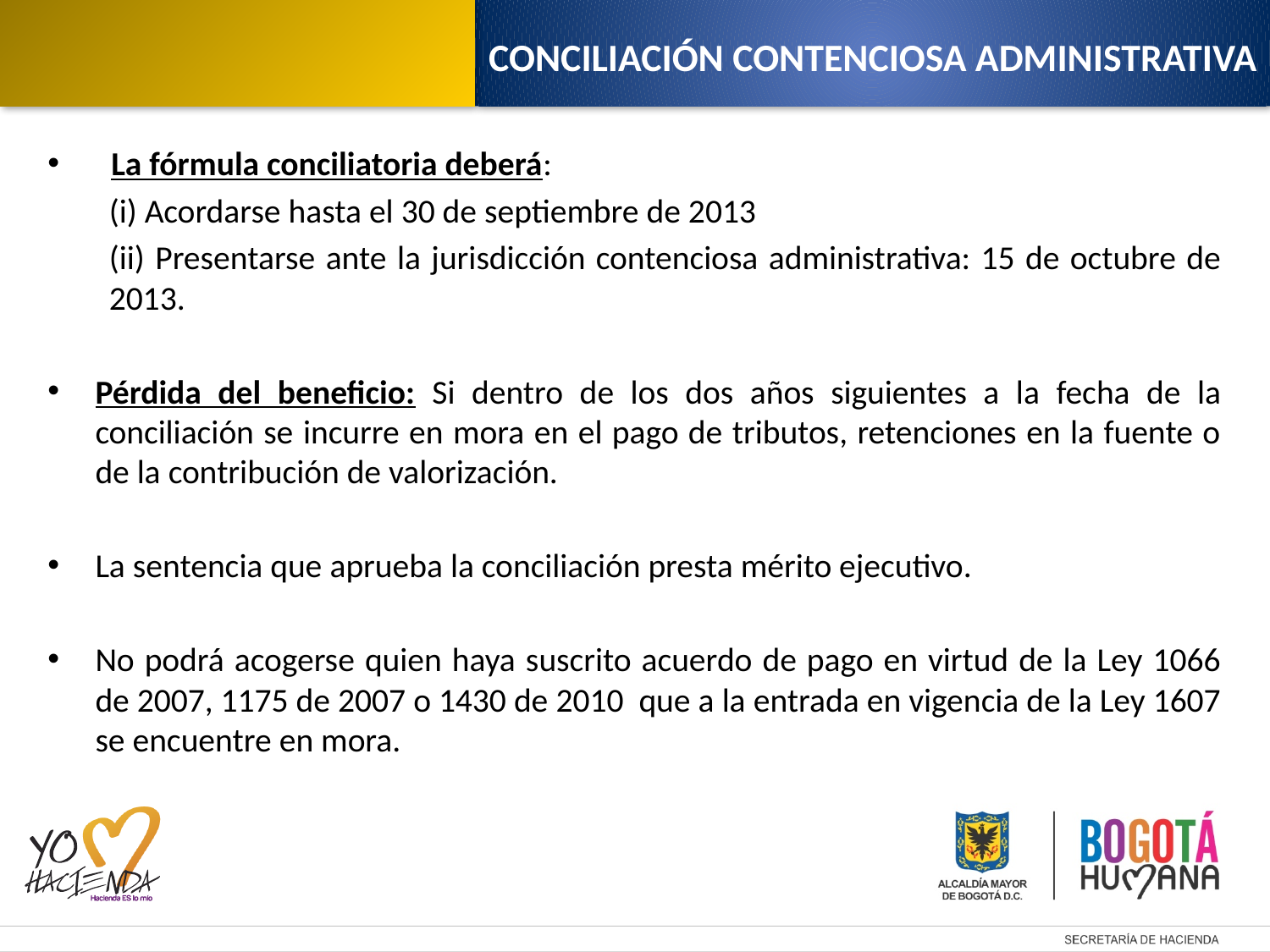

CONCILIACIÓN CONTENCIOSA ADMINISTRATIVA
La fórmula conciliatoria deberá:
(i) Acordarse hasta el 30 de septiembre de 2013
(ii) Presentarse ante la jurisdicción contenciosa administrativa: 15 de octubre de 2013.

Pérdida del beneficio: Si dentro de los dos años siguientes a la fecha de la conciliación se incurre en mora en el pago de tributos, retenciones en la fuente o de la contribución de valorización.

La sentencia que aprueba la conciliación presta mérito ejecutivo.

No podrá acogerse quien haya suscrito acuerdo de pago en virtud de la Ley 1066 de 2007, 1175 de 2007 o 1430 de 2010  que a la entrada en vigencia de la Ley 1607 se encuentre en mora.